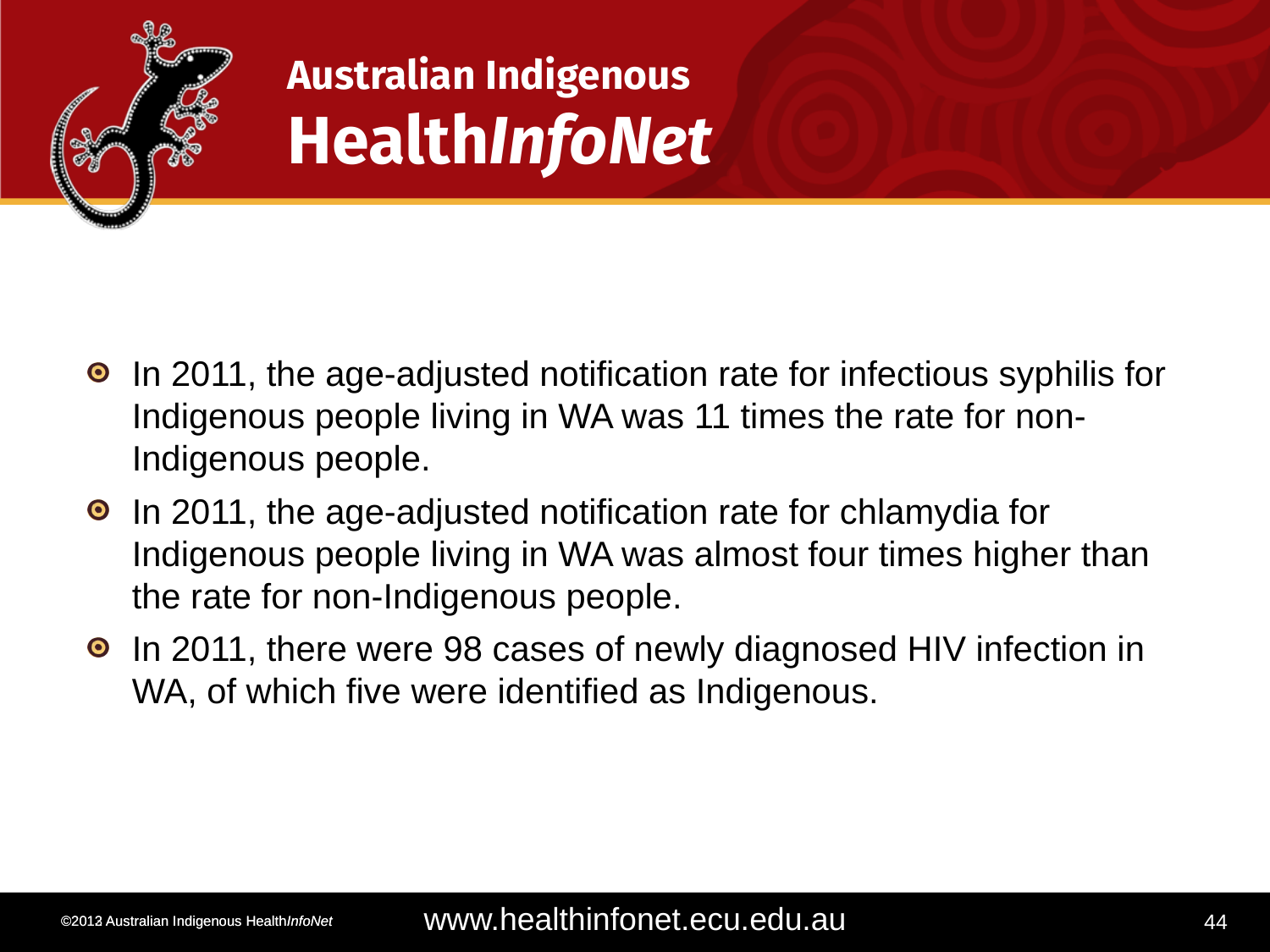

In 2011, the age-adjusted notification rate for infectious syphilis for Indigenous people living in WA was 11 times the rate for non-Indigenous people.
In 2011, the age-adjusted notification rate for chlamydia for Indigenous people living in WA was almost four times higher than the rate for non-Indigenous people.
In 2011, there were 98 cases of newly diagnosed HIV infection in WA, of which five were identified as Indigenous.